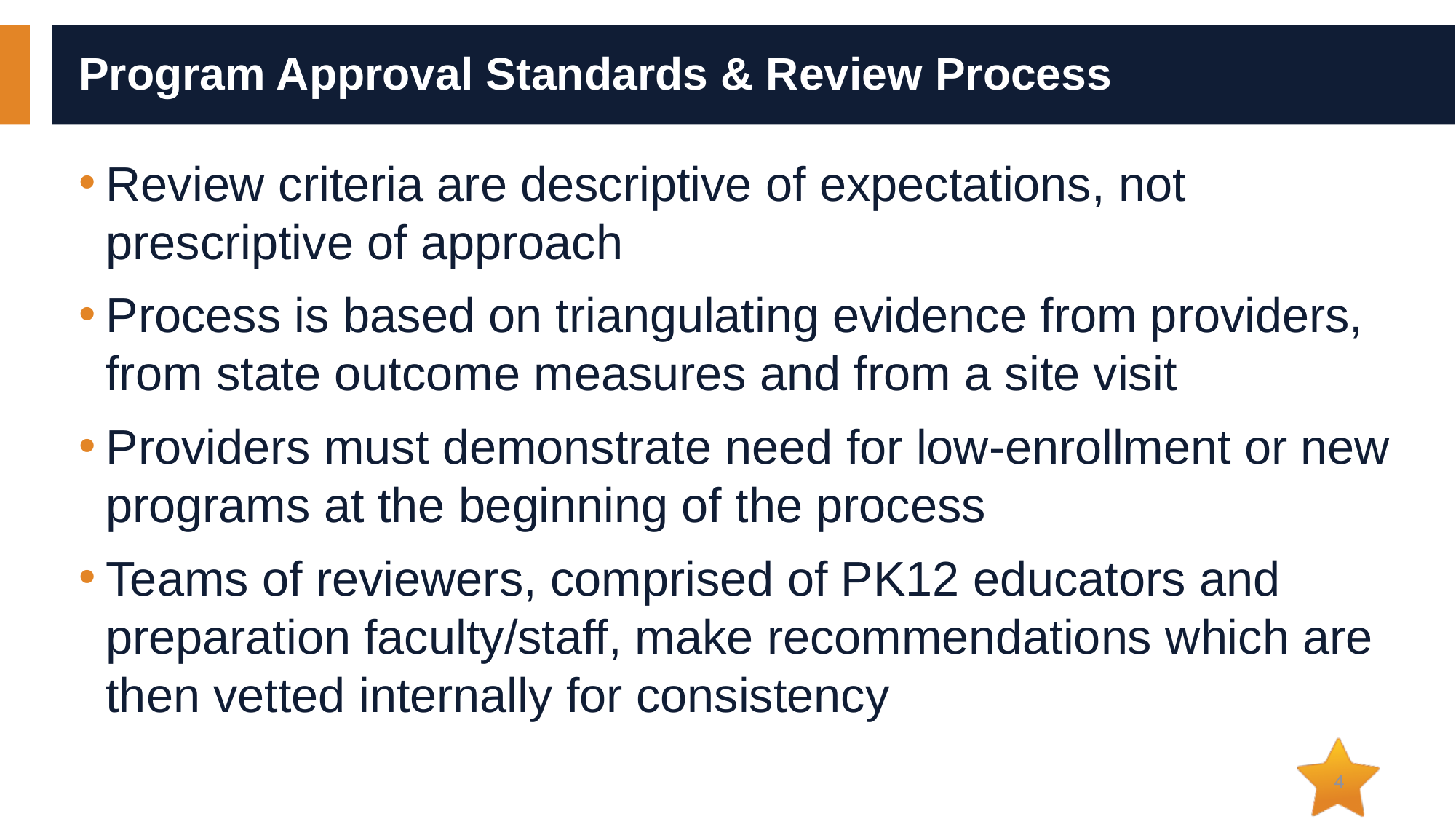

# Program Approval Standards & Review Process
Review criteria are descriptive of expectations, not prescriptive of approach
Process is based on triangulating evidence from providers, from state outcome measures and from a site visit
Providers must demonstrate need for low-enrollment or new programs at the beginning of the process
Teams of reviewers, comprised of PK12 educators and preparation faculty/staff, make recommendations which are then vetted internally for consistency

4